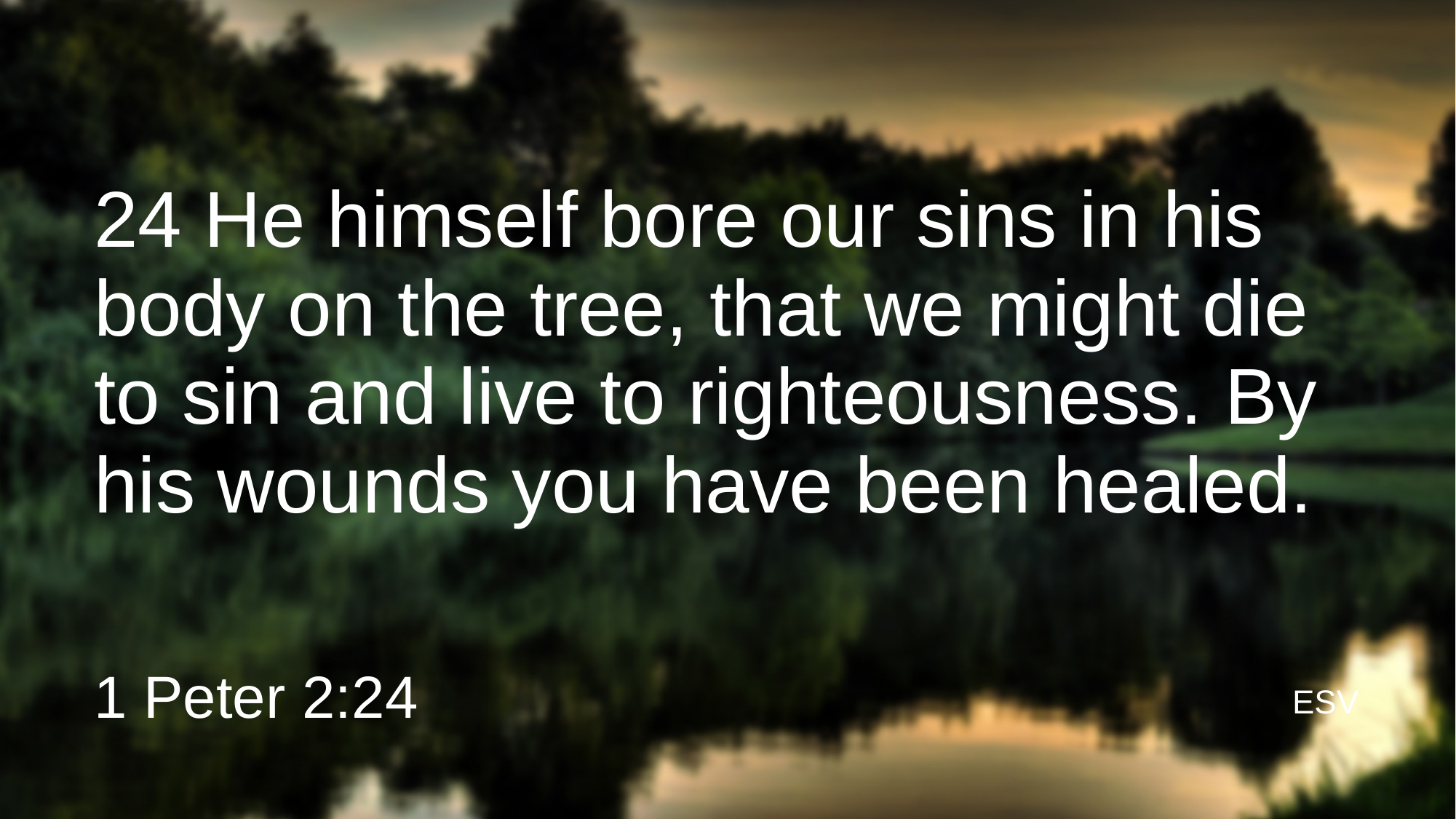

# 24 He himself bore our sins in his body on the tree, that we might die to sin and live to righteousness. By his wounds you have been healed.
1 Peter 2:24
ESV